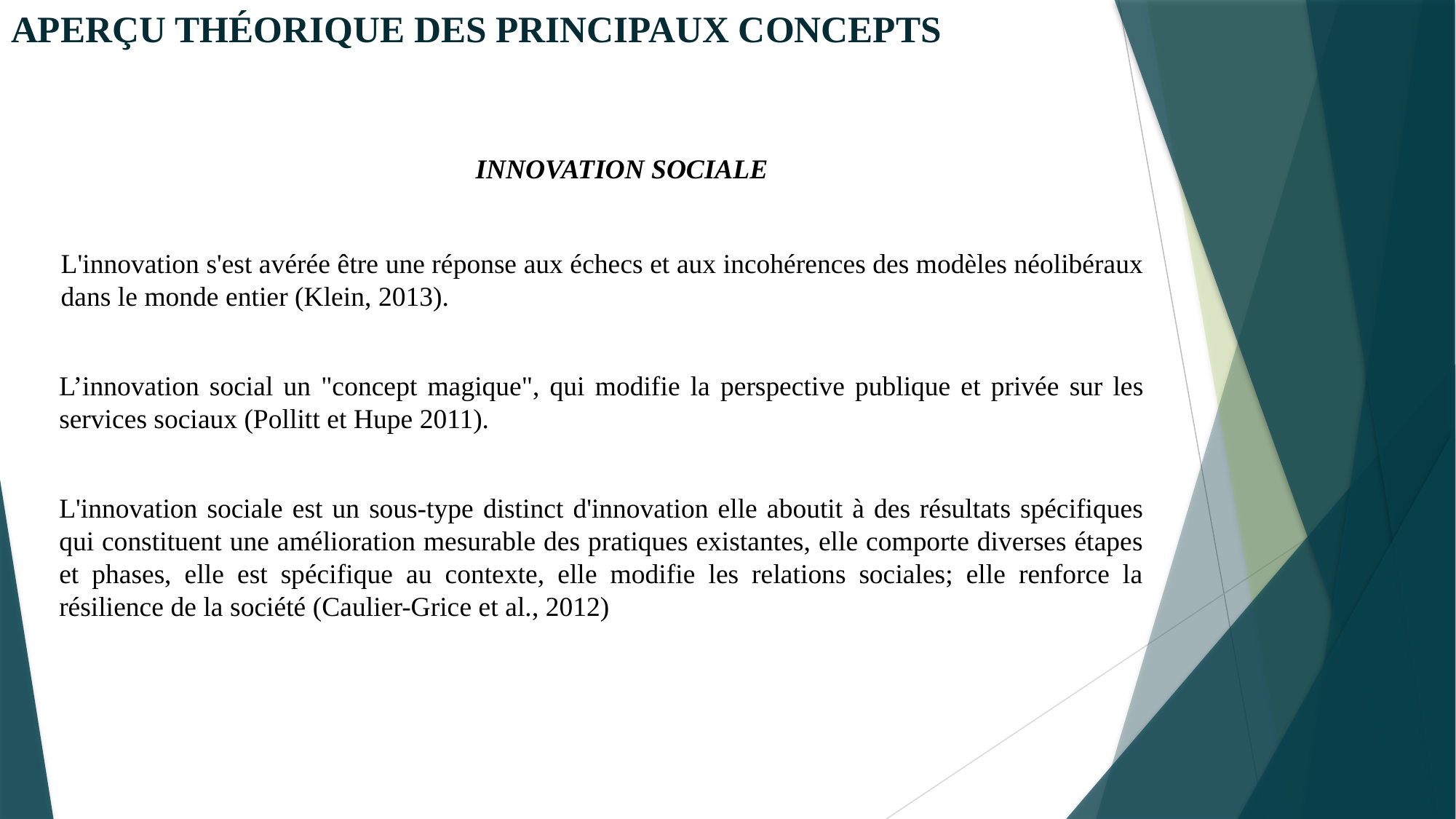

# APERÇU THÉORIQUE DES PRINCIPAUX CONCEPTS
INNOVATION SOCIALE
L'innovation s'est avérée être une réponse aux échecs et aux incohérences des modèles néolibéraux dans le monde entier (Klein, 2013).
L’innovation social un "concept magique", qui modifie la perspective publique et privée sur les services sociaux (Pollitt et Hupe 2011).
L'innovation sociale est un sous-type distinct d'innovation elle aboutit à des résultats spécifiques qui constituent une amélioration mesurable des pratiques existantes, elle comporte diverses étapes et phases, elle est spécifique au contexte, elle modifie les relations sociales; elle renforce la résilience de la société (Caulier-Grice et al., 2012)